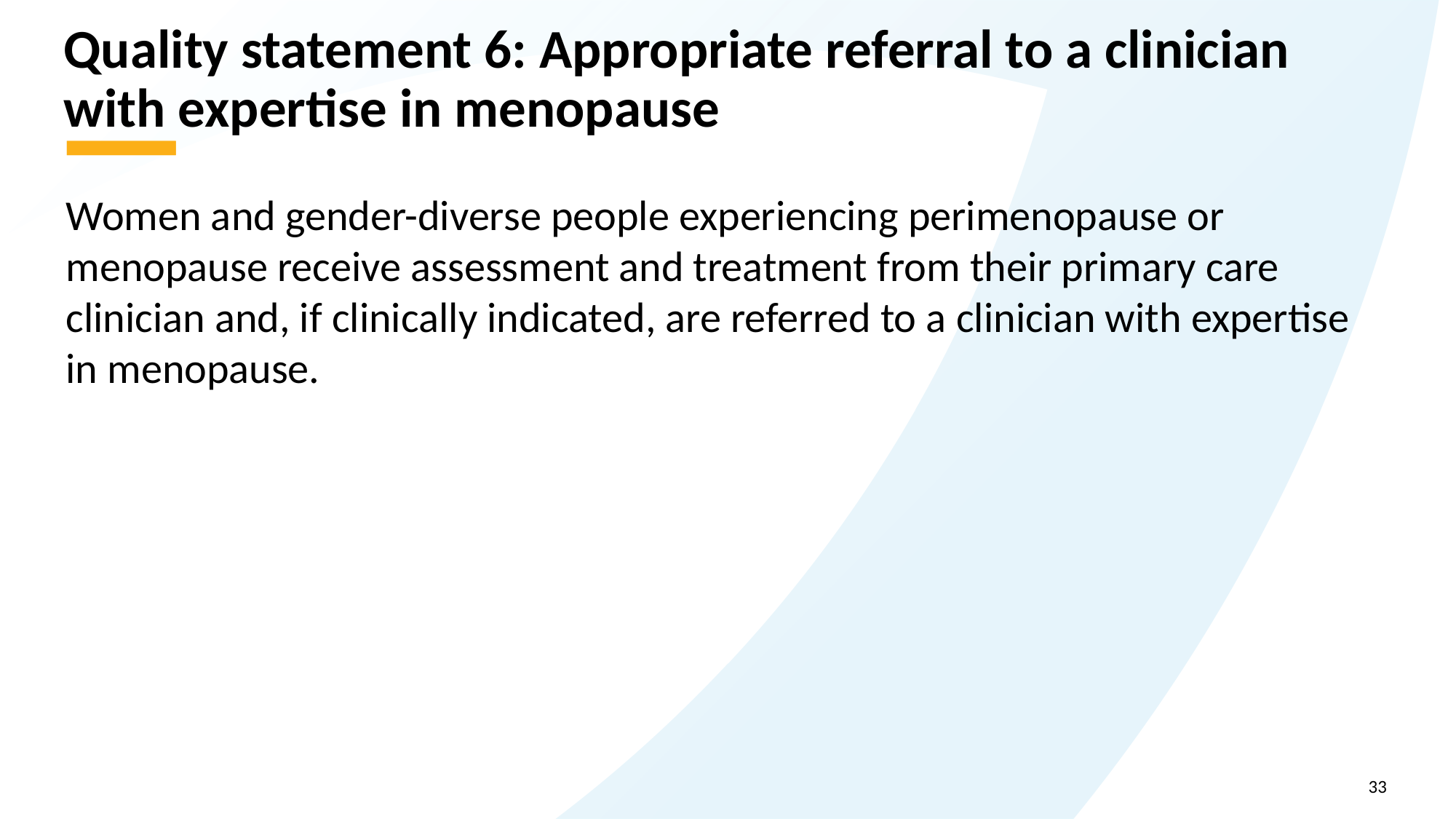

# Quality statement 6: Appropriate referral to a clinician with expertise in menopause
Women and gender-diverse people experiencing perimenopause or menopause receive assessment and treatment from their primary care clinician and, if clinically indicated, are referred to a clinician with expertise in menopause.